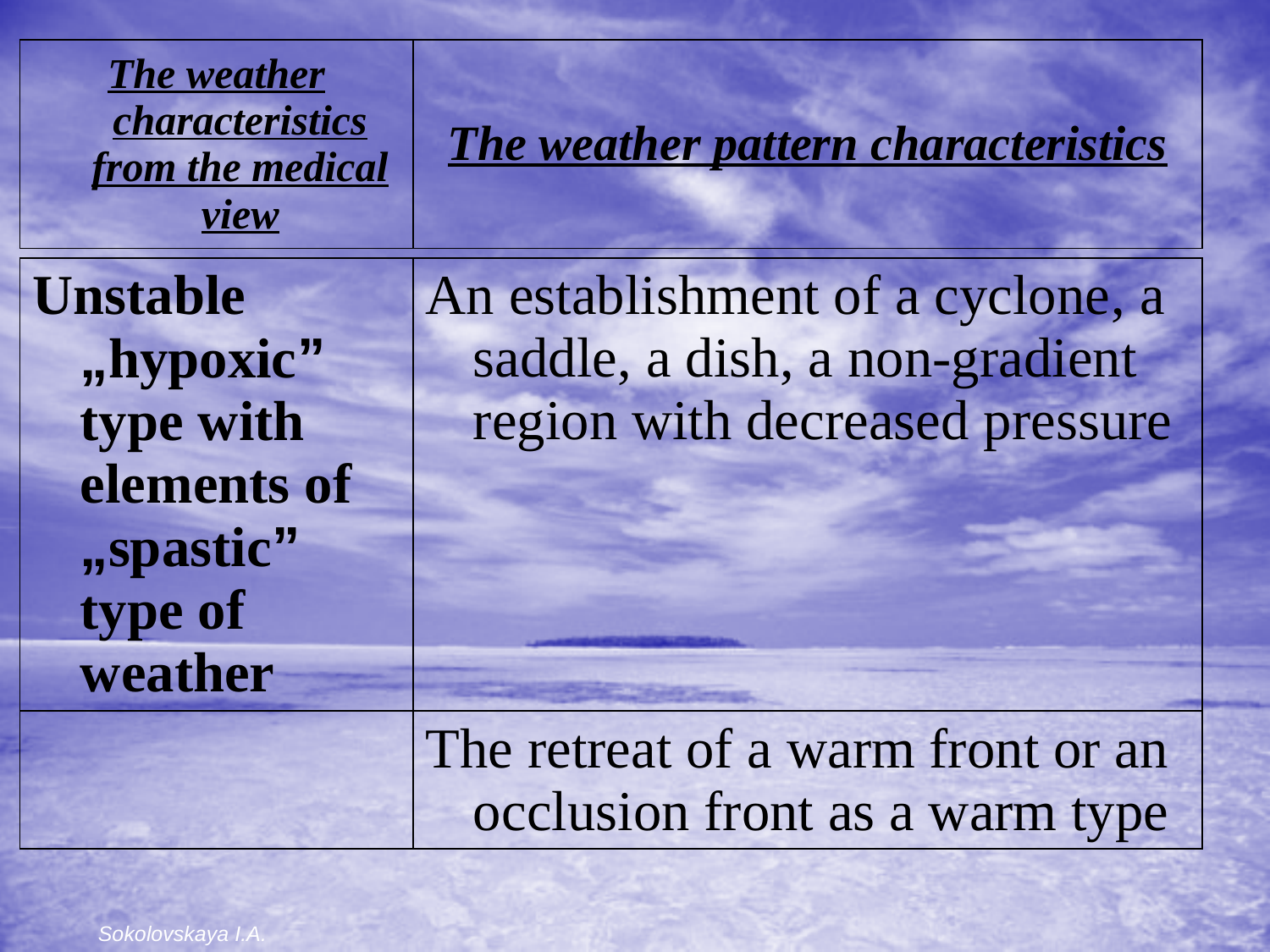

| The weather characteristics from the medical view | The weather pattern characteristics |
| --- | --- |
| Unstable „hypoxic” type with elements of „spastic” type of weather | An establishment of a cyclone, a saddle, a dish, a non-gradient region with decreased pressure |
| --- | --- |
|  | The retreat of a warm front or an occlusion front as a warm type |
Sokolovskaya I.A.